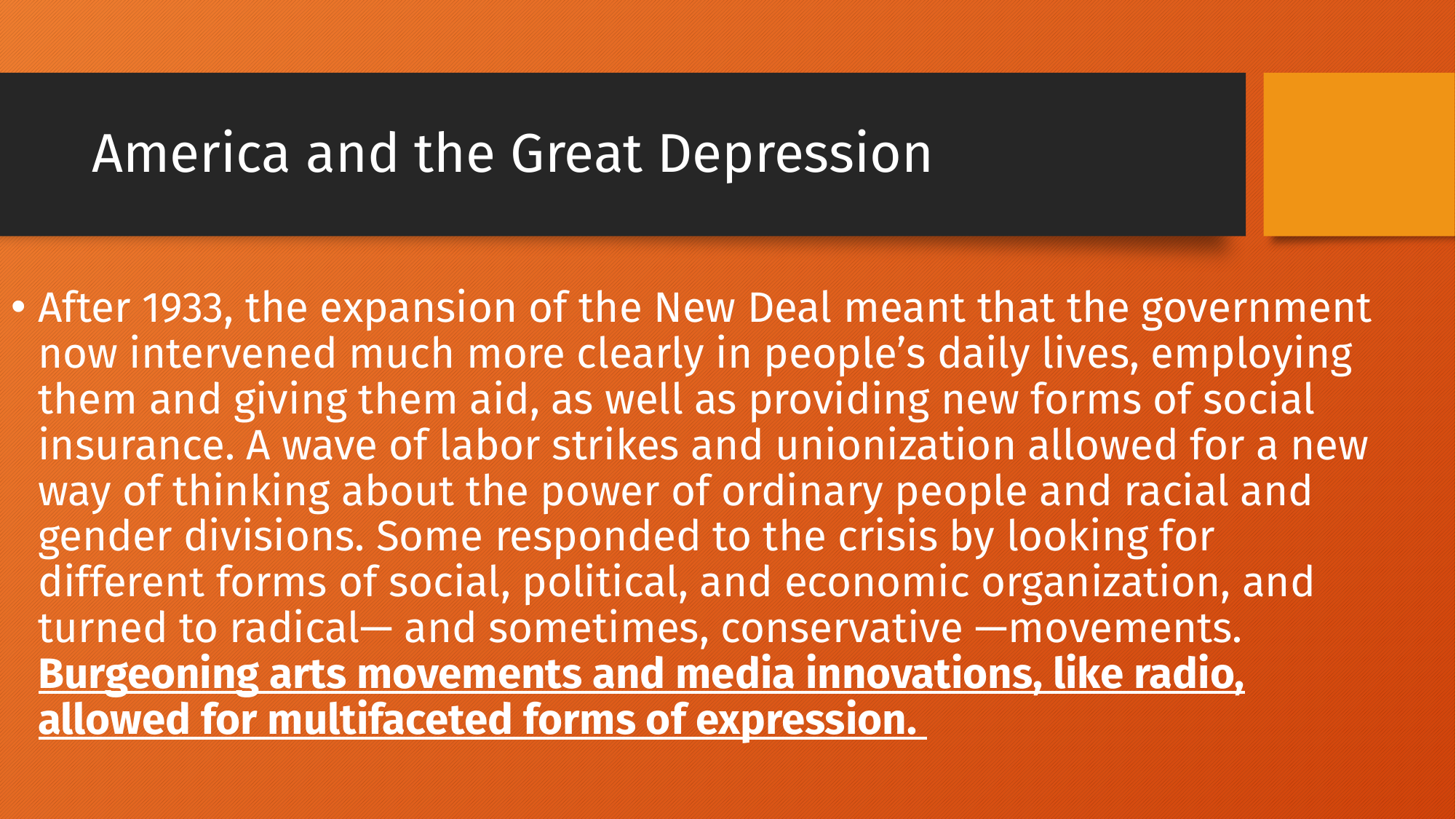

# America and the Great Depression
After 1933, the expansion of the New Deal meant that the government now intervened much more clearly in people’s daily lives, employing them and giving them aid, as well as providing new forms of social insurance. A wave of labor strikes and unionization allowed for a new way of thinking about the power of ordinary people and racial and gender divisions. Some responded to the crisis by looking for different forms of social, political, and economic organization, and turned to radical— and sometimes, conservative —movements. Burgeoning arts movements and media innovations, like radio, allowed for multifaceted forms of expression.